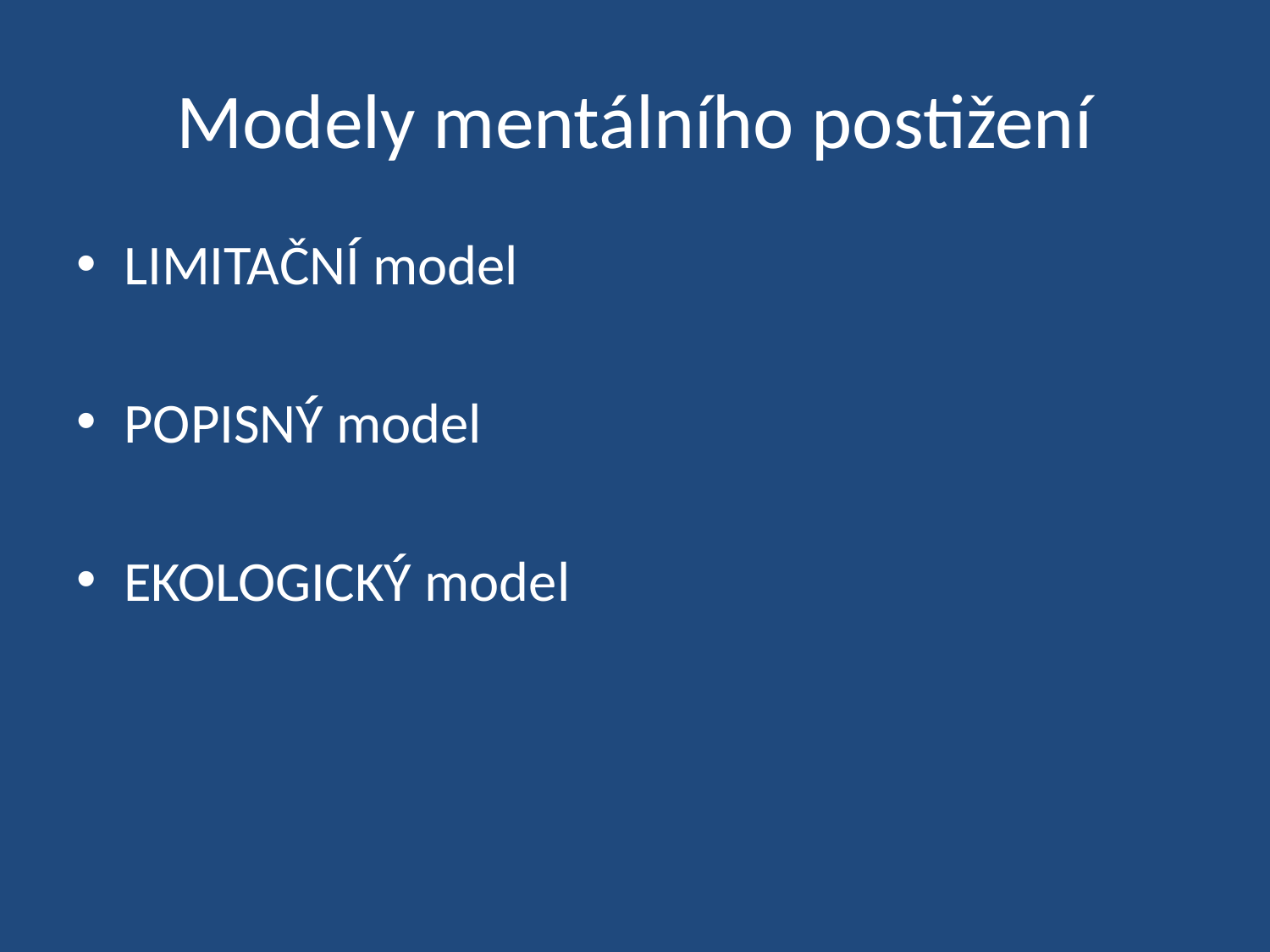

# Modely mentálního postižení
LIMITAČNÍ model

POPISNÝ model

EKOLOGICKÝ model